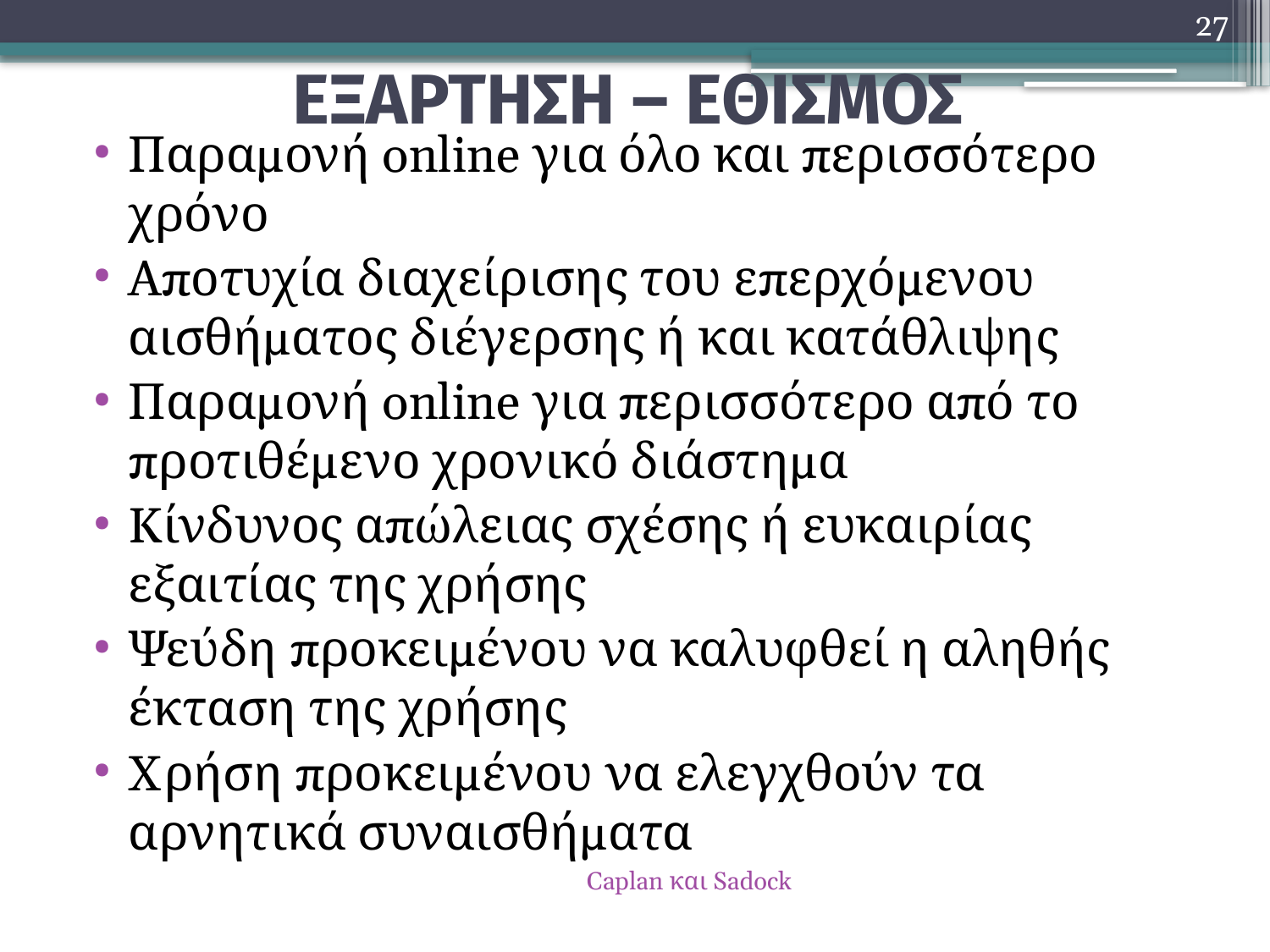

27
# ΕΞΑΡΤΗΣΗ – ΕΘΙΣΜΟΣ
Παραμονή online για όλο και περισσότερο χρόνο
Αποτυχία διαχείρισης του επερχόμενου αισθήματος διέγερσης ή και κατάθλιψης
Παραμονή online για περισσότερο από το προτιθέμενο χρονικό διάστημα
Κίνδυνος απώλειας σχέσης ή ευκαιρίας εξαιτίας της χρήσης
Ψεύδη προκειμένου να καλυφθεί η αληθής έκταση της χρήσης
Χρήση προκειμένου να ελεγχθούν τα αρνητικά συναισθήματα
  		            Caplan και Sadock